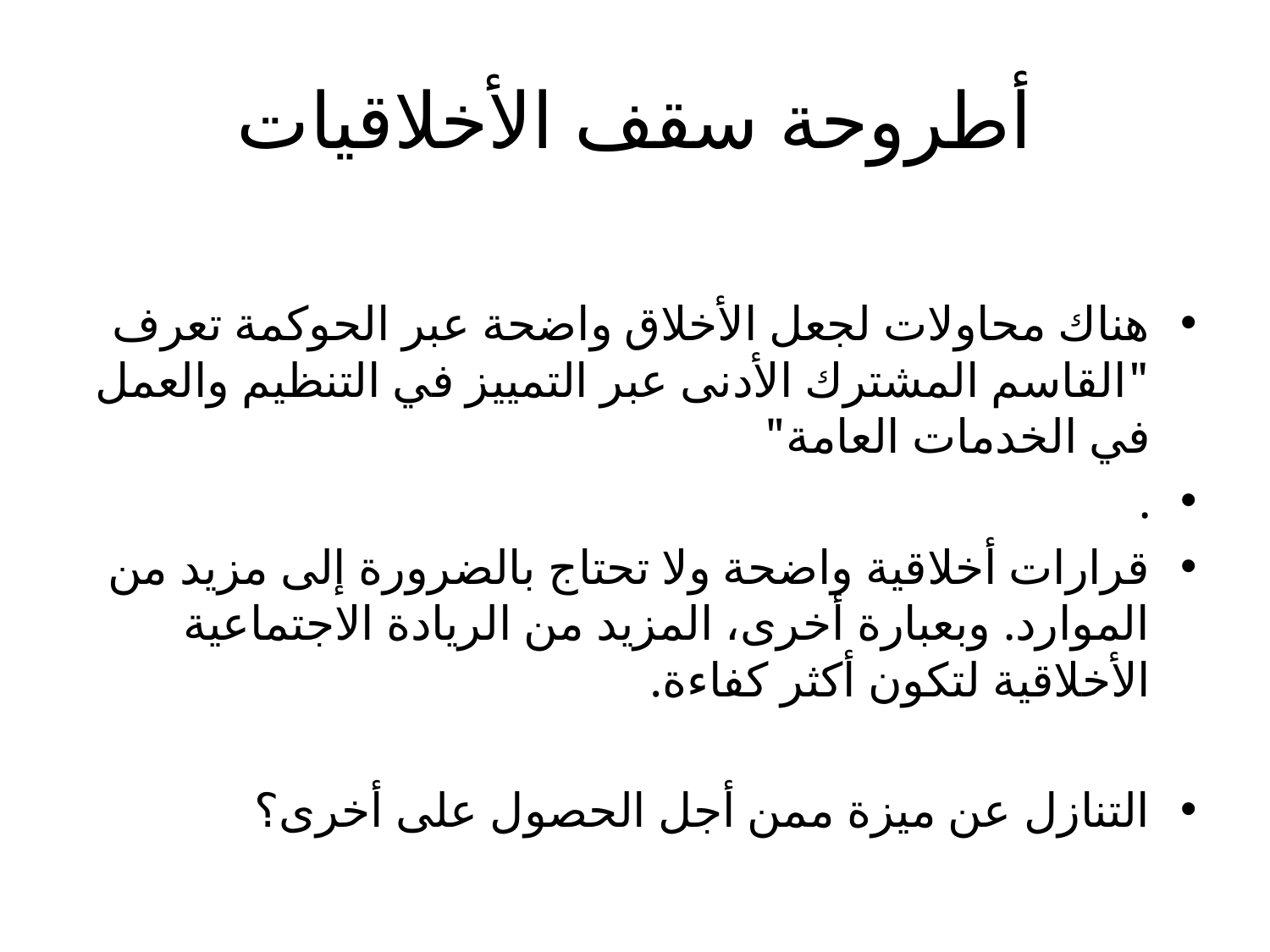

# أطروحة سقف الأخلاقيات

هناك محاولات لجعل الأخلاق واضحة عبر الحوكمة تعرف "القاسم المشترك الأدنى عبر التمييز في التنظيم والعمل في الخدمات العامة"
.
قرارات أخلاقية واضحة ولا تحتاج بالضرورة إلى مزيد من الموارد. وبعبارة أخرى، المزيد من الريادة الاجتماعية الأخلاقية لتكون أكثر كفاءة.

التنازل عن ميزة ممن أجل الحصول على أخرى؟